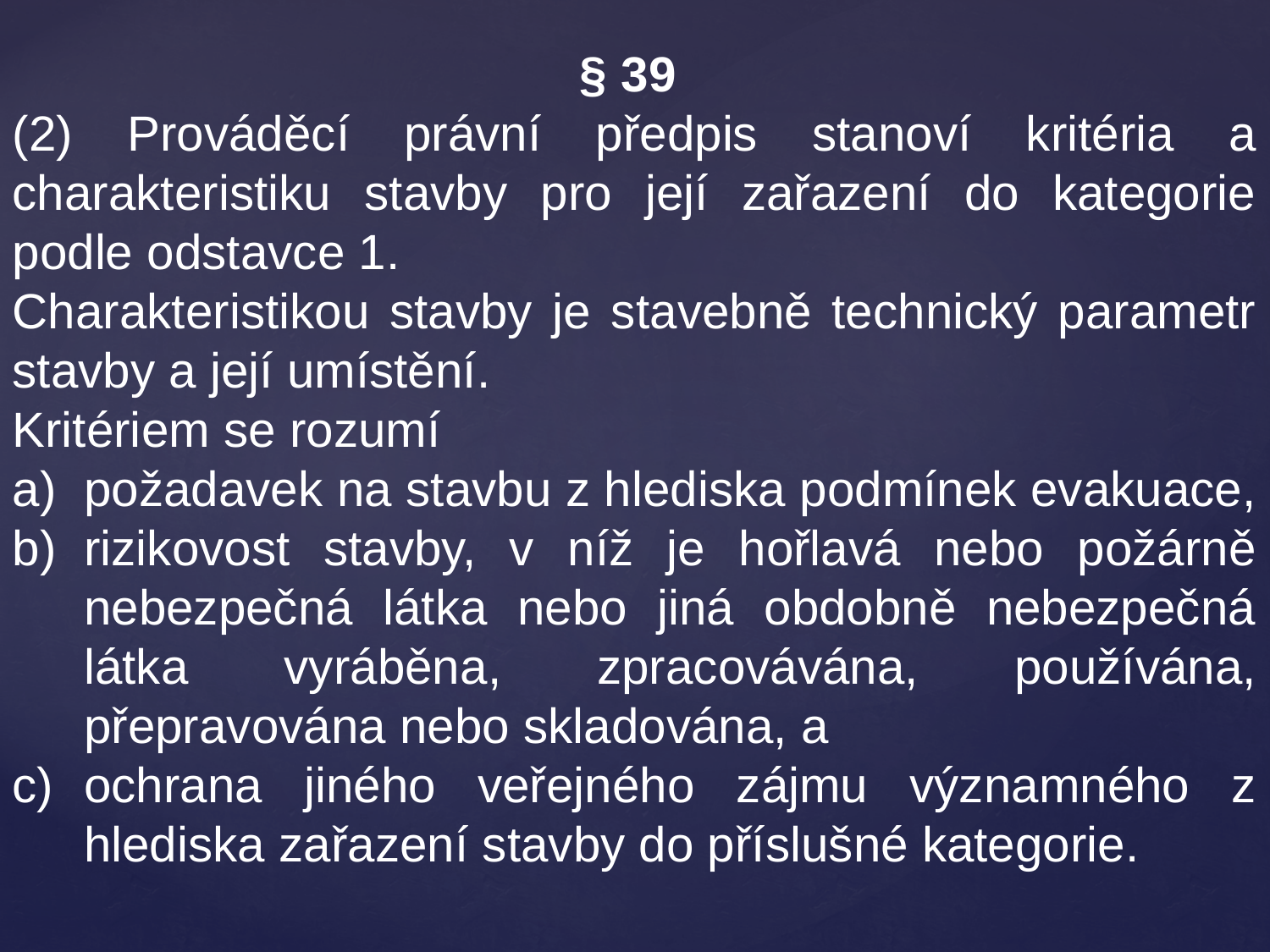

§ 39
(2) Prováděcí právní předpis stanoví kritéria a charakteristiku stavby pro její zařazení do kategorie podle odstavce 1.
Charakteristikou stavby je stavebně technický parametr stavby a její umístění.
Kritériem se rozumí
požadavek na stavbu z hlediska podmínek evakuace,
rizikovost stavby, v níž je hořlavá nebo požárně nebezpečná látka nebo jiná obdobně nebezpečná látka vyráběna, zpracovávána, používána, přepravována nebo skladována, a
ochrana jiného veřejného zájmu významného z hlediska zařazení stavby do příslušné kategorie.